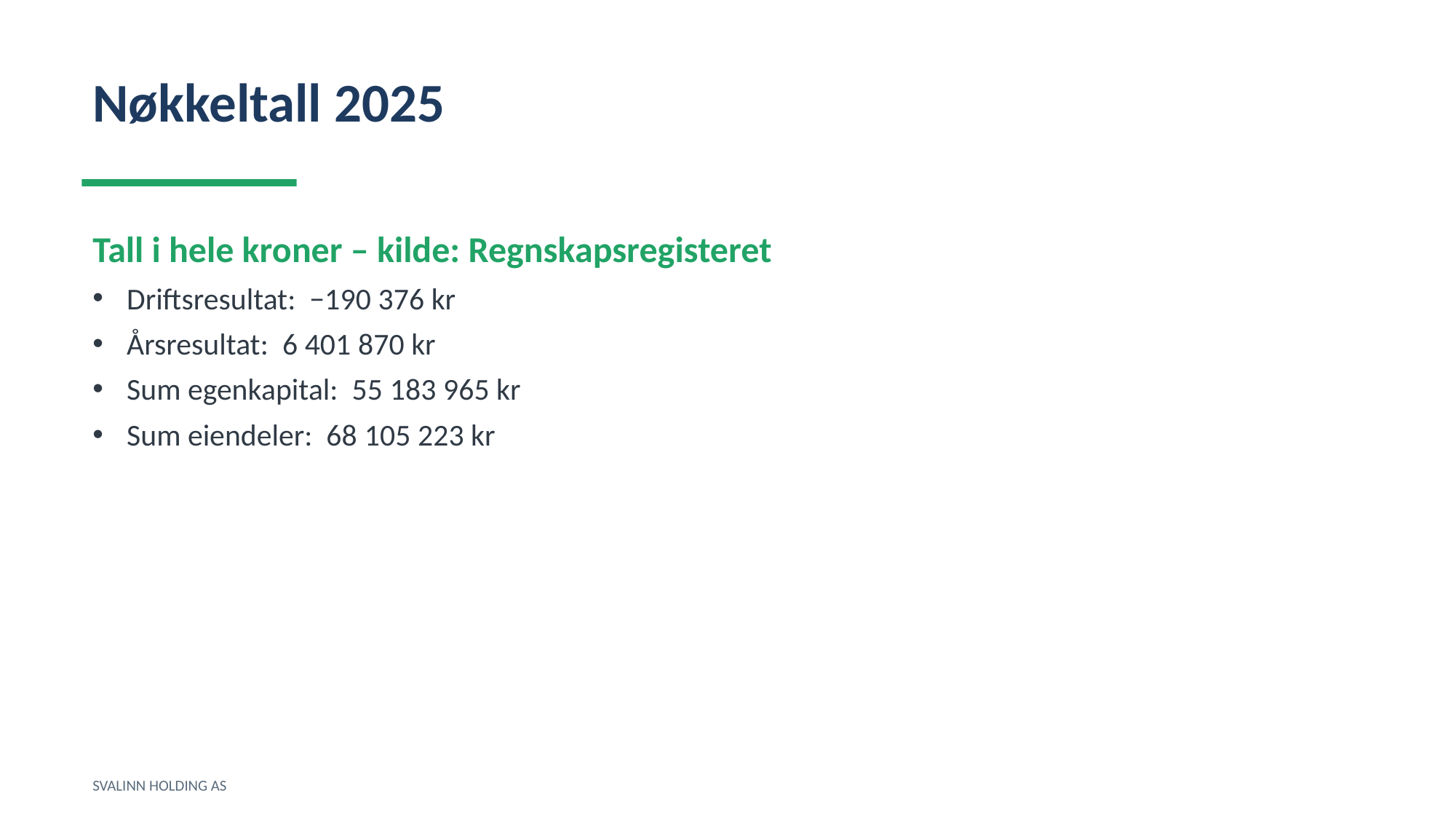

Nøkkeltall 2025

Tall i hele kroner – kilde: Regnskapsregisteret
Driftsresultat:  −190 376 kr
Årsresultat:  6 401 870 kr
Sum egenkapital:  55 183 965 kr
Sum eiendeler:  68 105 223 kr
SVALINN HOLDING AS